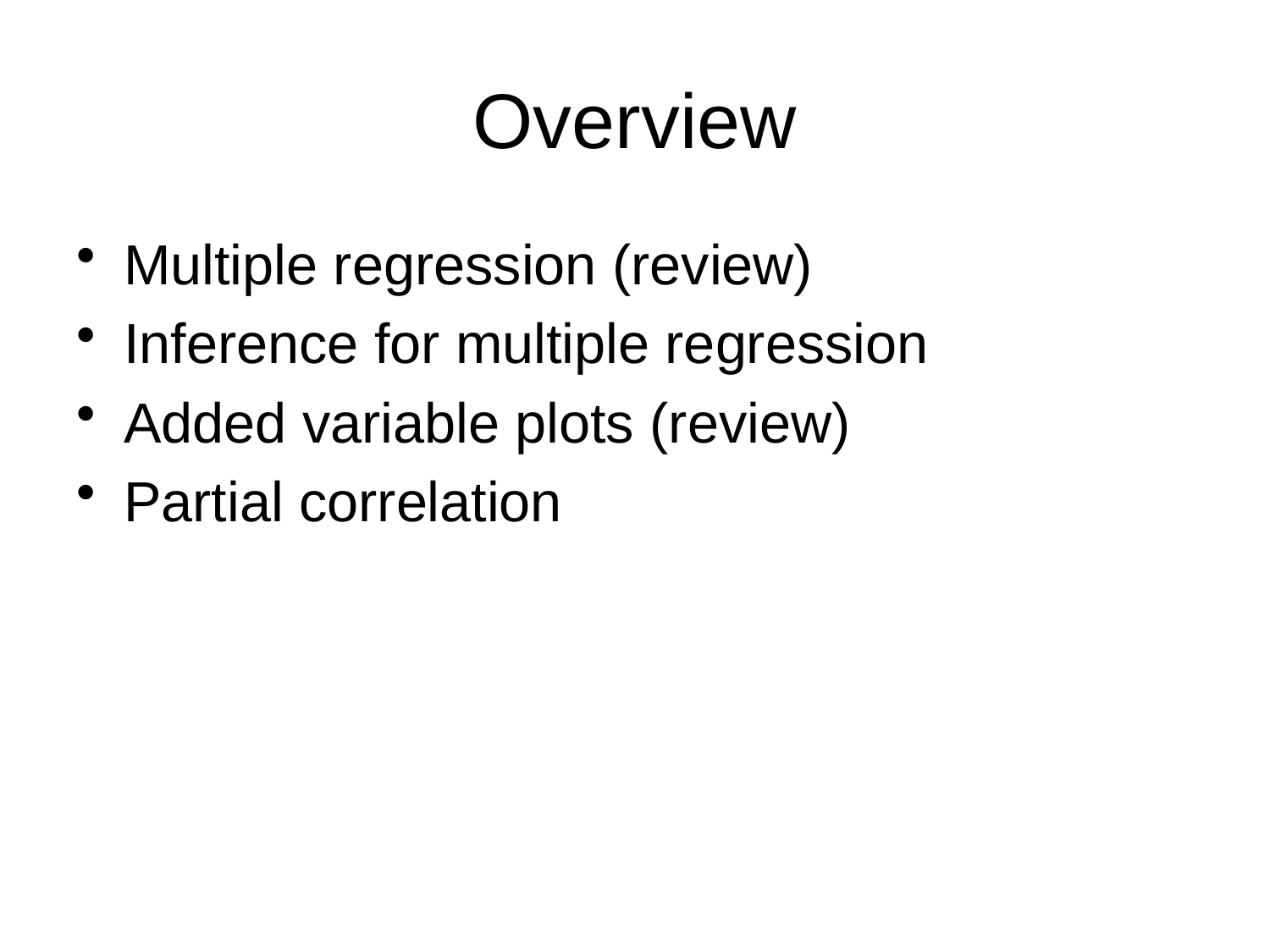

# Overview
Multiple regression (review)
Inference for multiple regression
Added variable plots (review)
Partial correlation